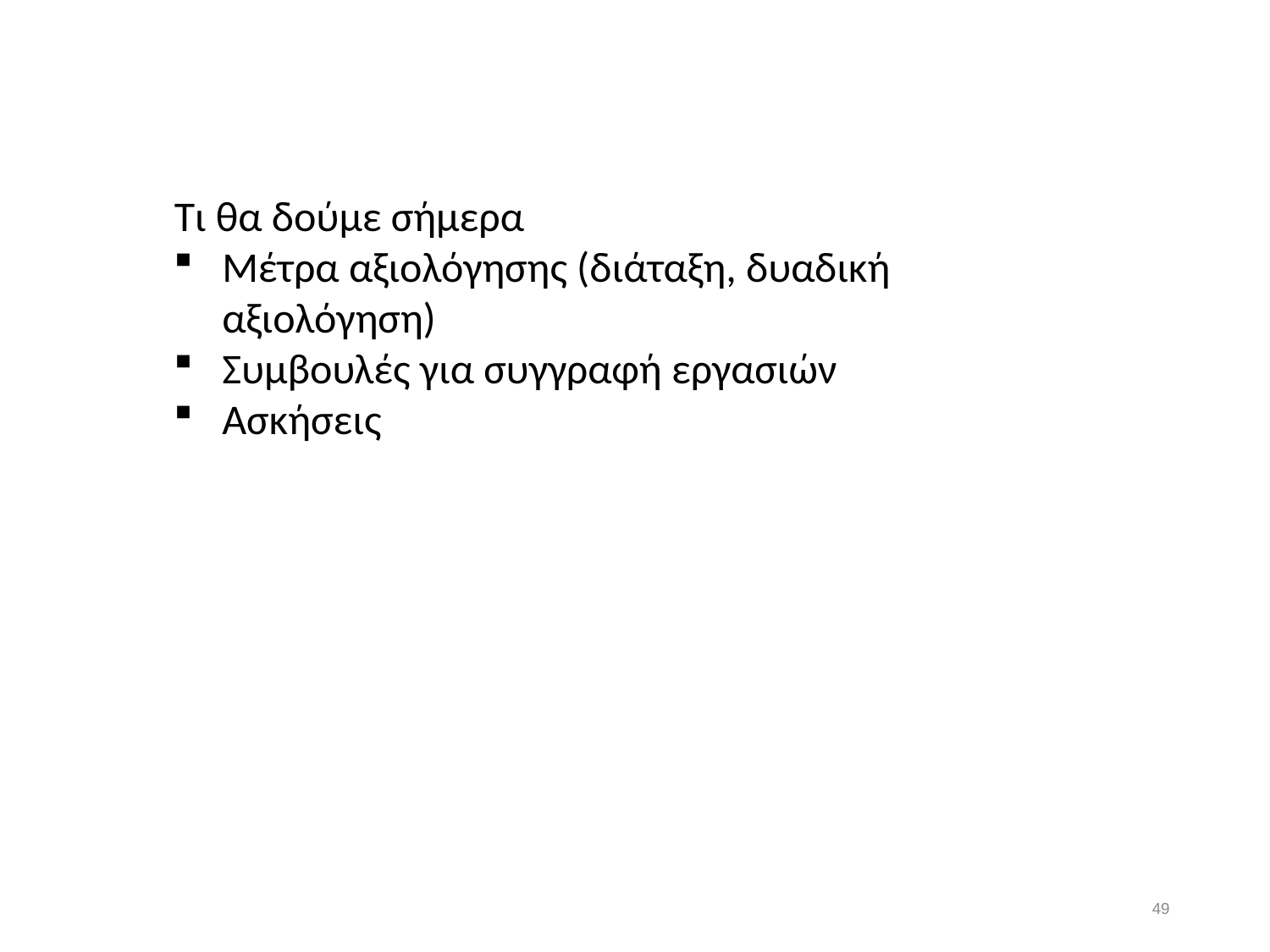

Τι θα δούμε σήμερα
Μέτρα αξιολόγησης (διάταξη, δυαδική αξιολόγηση)
Συμβουλές για συγγραφή εργασιών
Ασκήσεις
49